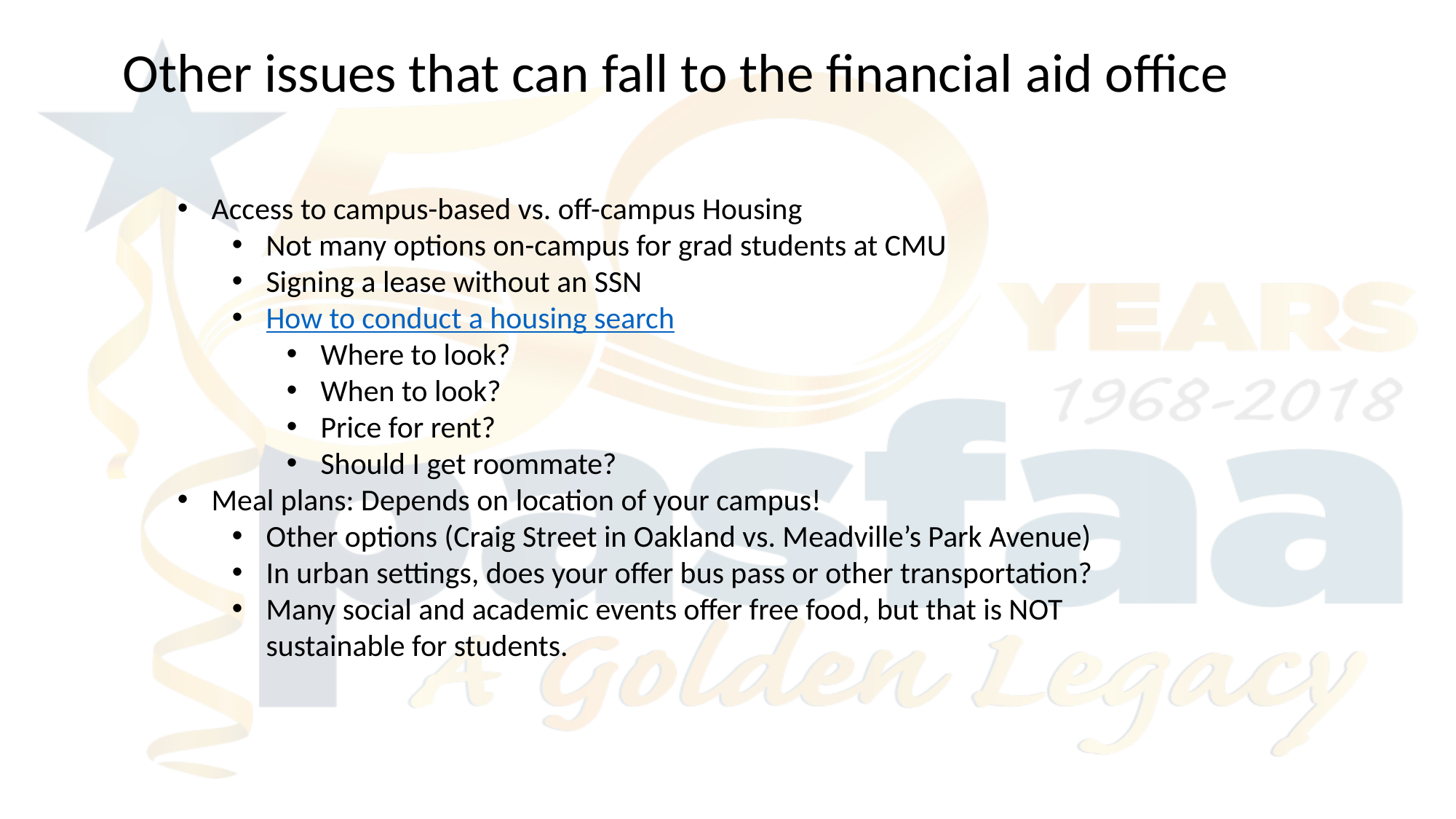

Other issues that can fall to the financial aid office
Access to campus-based vs. off-campus Housing
Not many options on-campus for grad students at CMU
Signing a lease without an SSN
How to conduct a housing search
Where to look?
When to look?
Price for rent?
Should I get roommate?
Meal plans: Depends on location of your campus!
Other options (Craig Street in Oakland vs. Meadville’s Park Avenue)
In urban settings, does your offer bus pass or other transportation?
Many social and academic events offer free food, but that is NOT sustainable for students.